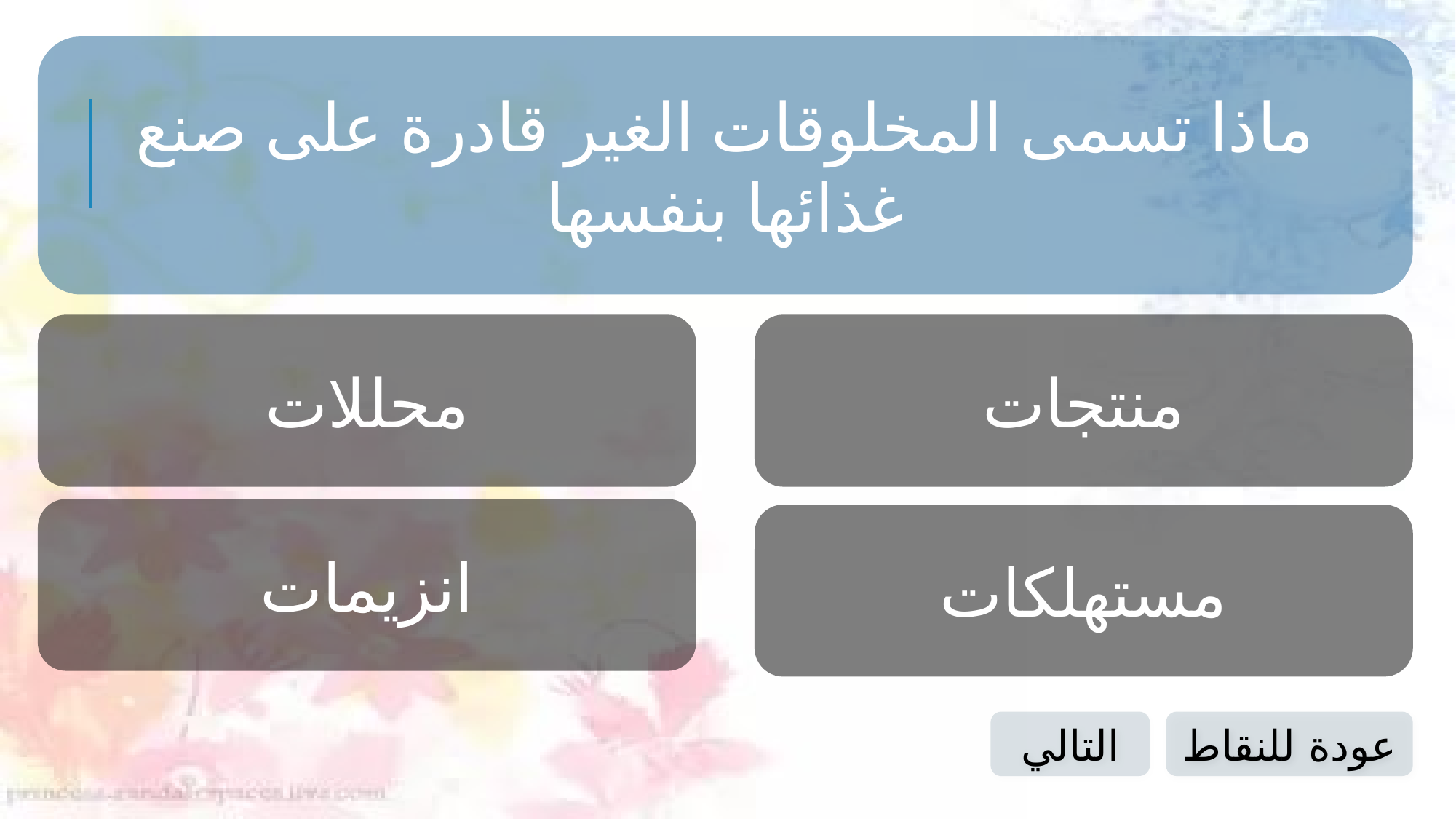

ماذا تسمى المخلوقات الغير قادرة على صنع غذائها بنفسها
محللات
منتجات
انزيمات
مستهلكات
التالي
عودة للنقاط